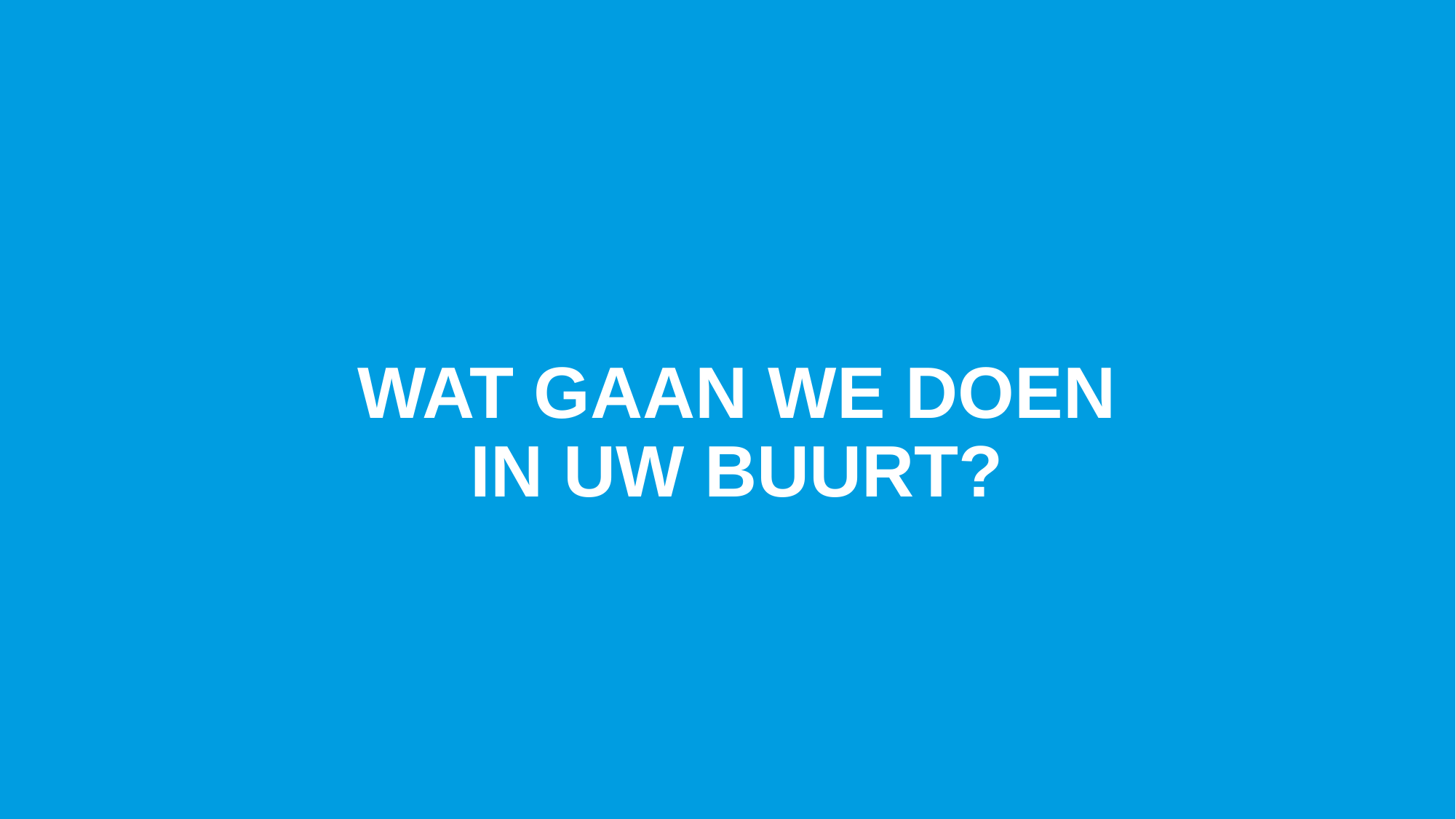

# Wat gaan we doen in uw buurt?